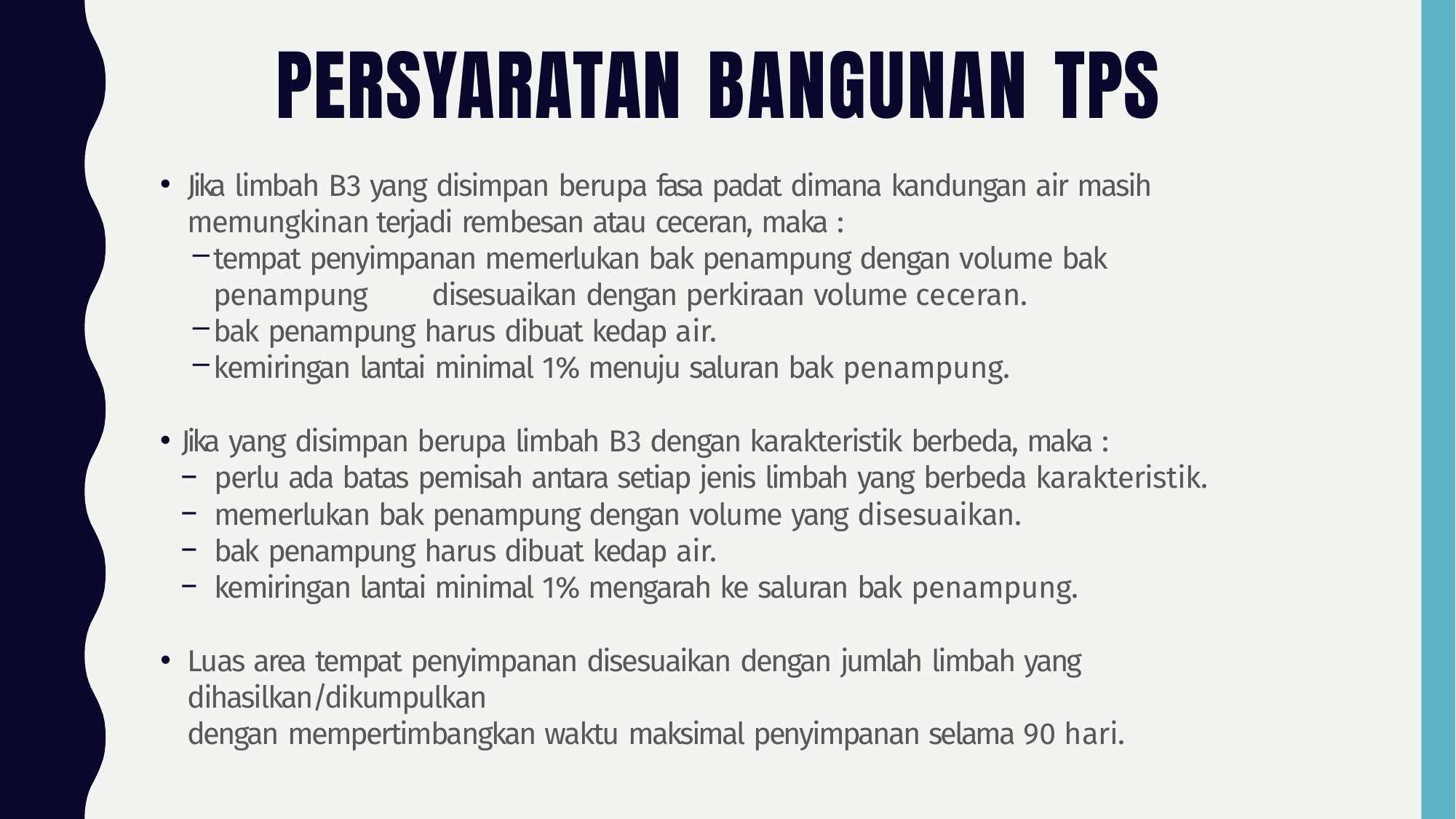

# PERSYARATAN BANGUNAN TPS
Jika limbah B3 yang disimpan berupa fasa padat dimana kandungan air masih memungkinan terjadi rembesan atau ceceran, maka :
tempat penyimpanan memerlukan bak penampung dengan volume bak penampung 	disesuaikan dengan perkiraan volume ceceran.
bak penampung harus dibuat kedap air.
kemiringan lantai minimal 1% menuju saluran bak penampung.

Jika yang disimpan berupa limbah B3 dengan karakteristik berbeda, maka :
perlu ada batas pemisah antara setiap jenis limbah yang berbeda karakteristik.
memerlukan bak penampung dengan volume yang disesuaikan.
bak penampung harus dibuat kedap air.
kemiringan lantai minimal 1% mengarah ke saluran bak penampung.

Luas area tempat penyimpanan disesuaikan dengan jumlah limbah yang dihasilkan/dikumpulkan
dengan mempertimbangkan waktu maksimal penyimpanan selama 90 hari.